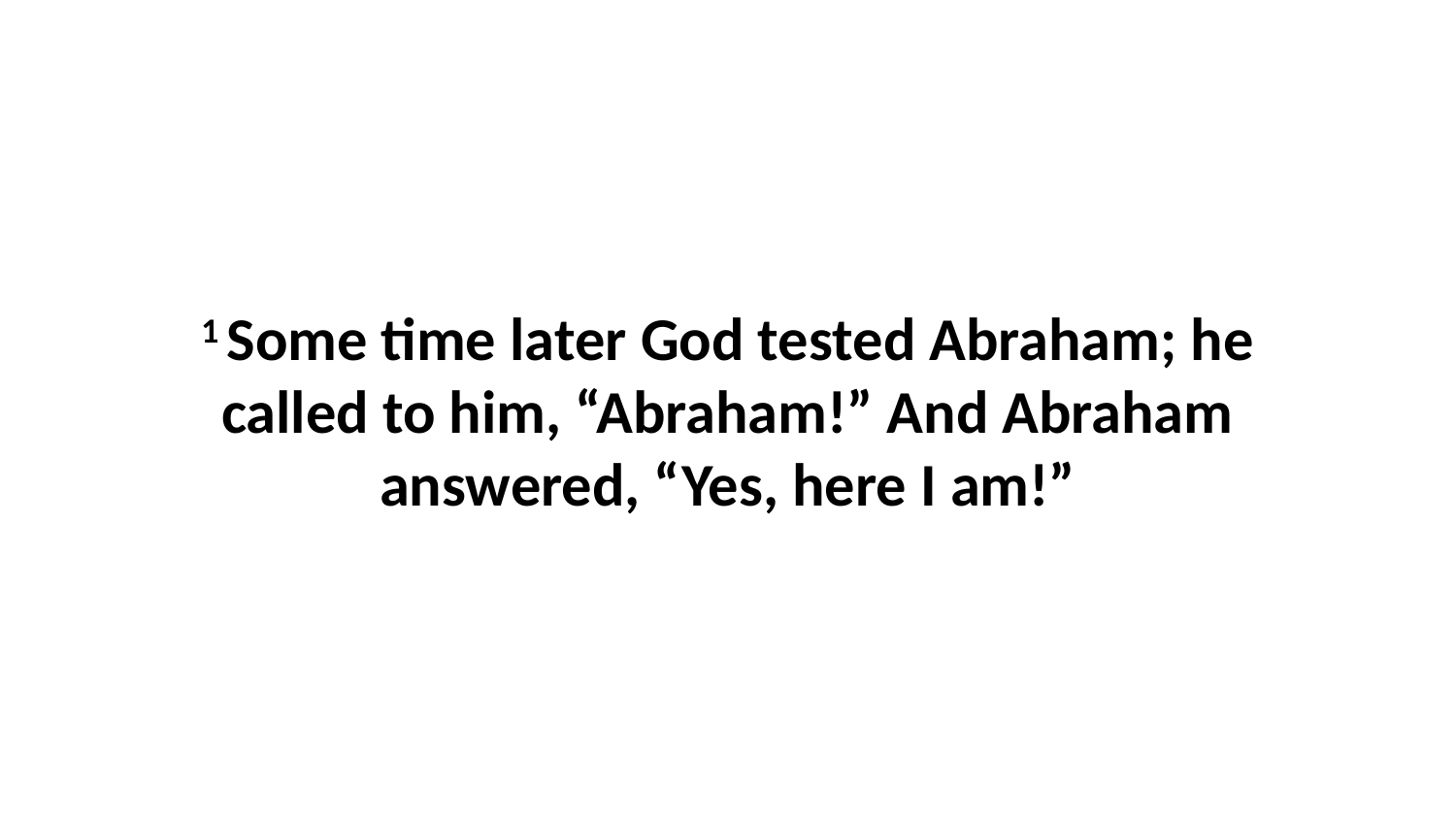

1 Some time later God tested Abraham; he called to him, “Abraham!” And Abraham answered, “Yes, here I am!”